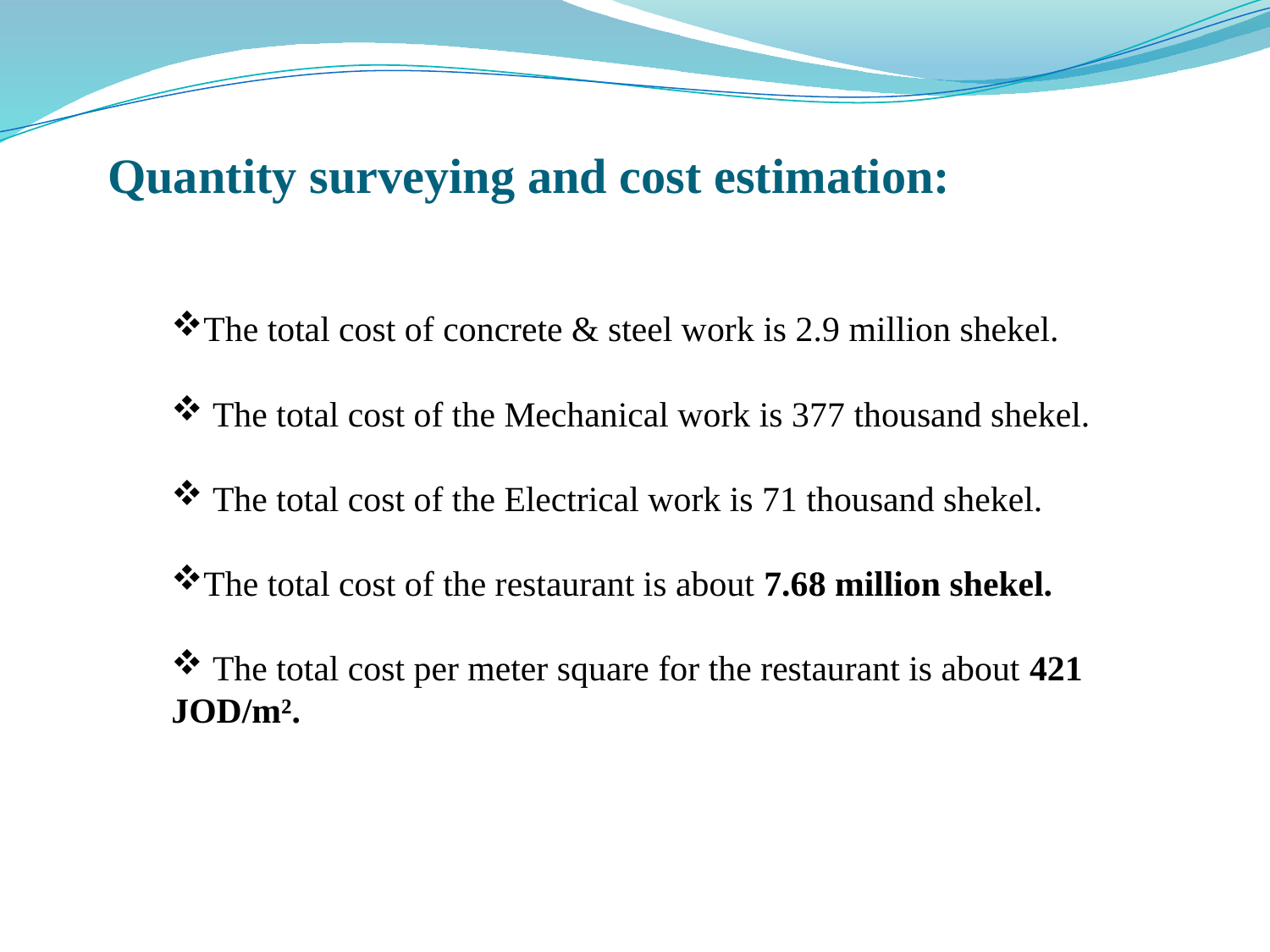

Quantity surveying and cost estimation:

The total cost of concrete & steel work is 2.9 million shekel.

 The total cost of the Mechanical work is 377 thousand shekel.

 The total cost of the Electrical work is 71 thousand shekel.

The total cost of the restaurant is about 7.68 million shekel.

 The total cost per meter square for the restaurant is about 421 JOD/m².